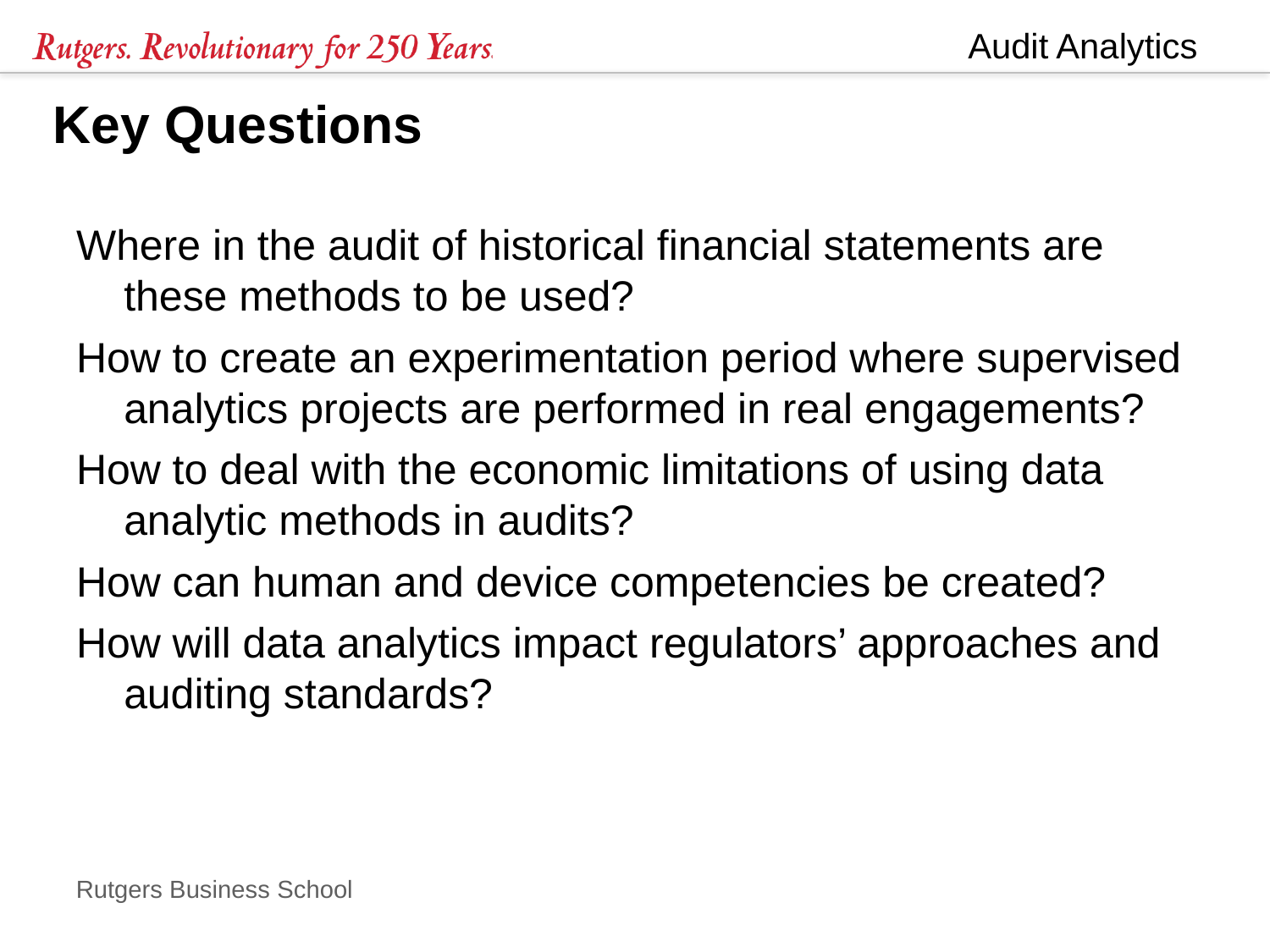

# Key Questions
Where in the audit of historical financial statements are these methods to be used?
How to create an experimentation period where supervised analytics projects are performed in real engagements?
How to deal with the economic limitations of using data analytic methods in audits?
How can human and device competencies be created?
How will data analytics impact regulators’ approaches and auditing standards?